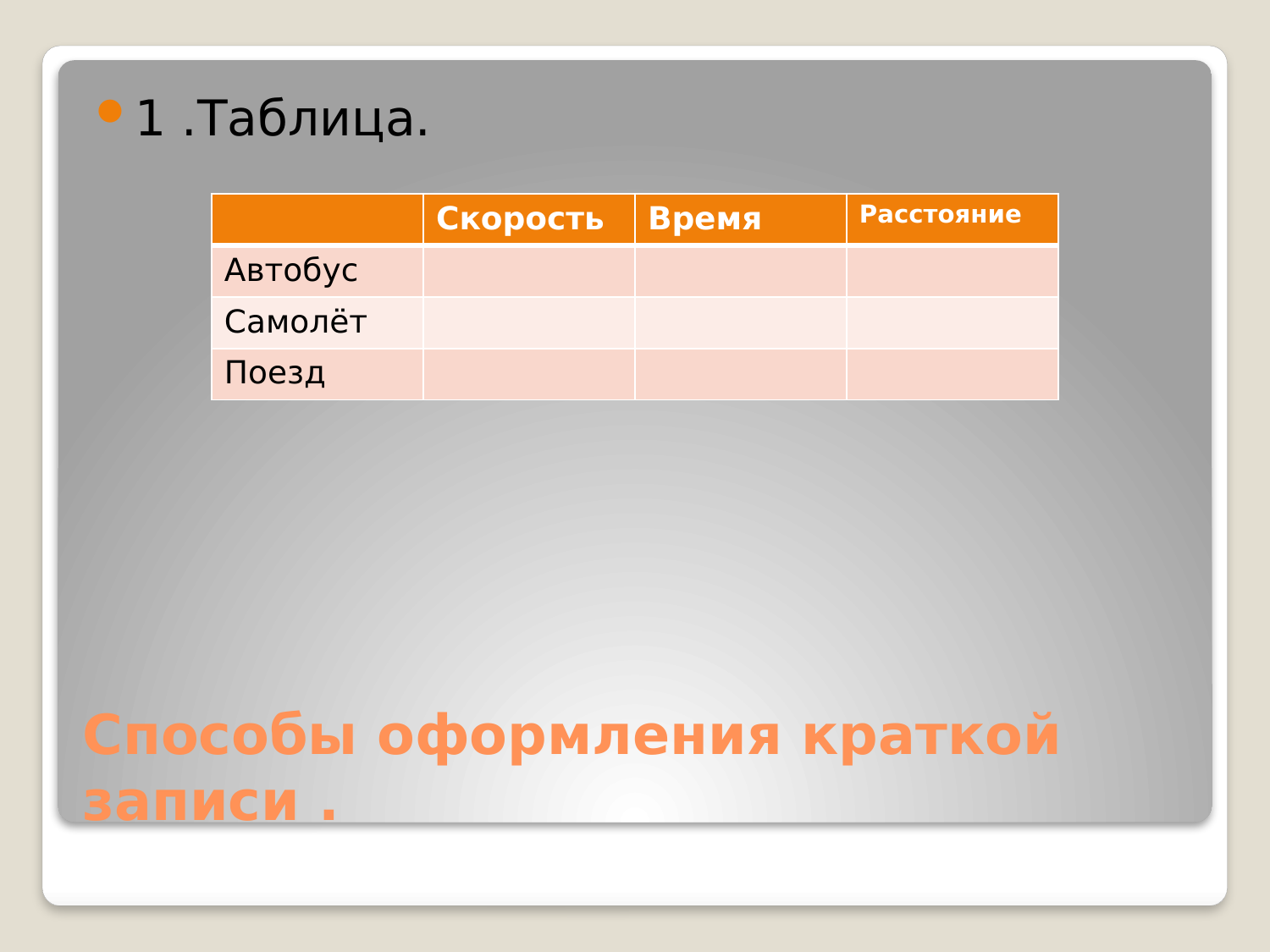

1 .Таблица.
|  | Скорость | Время | Расстояние |
| --- | --- | --- | --- |
| Автобус |  |  |  |
| Самолёт |  |  |  |
| Поезд |  |  |  |
# Способы оформления краткой записи .